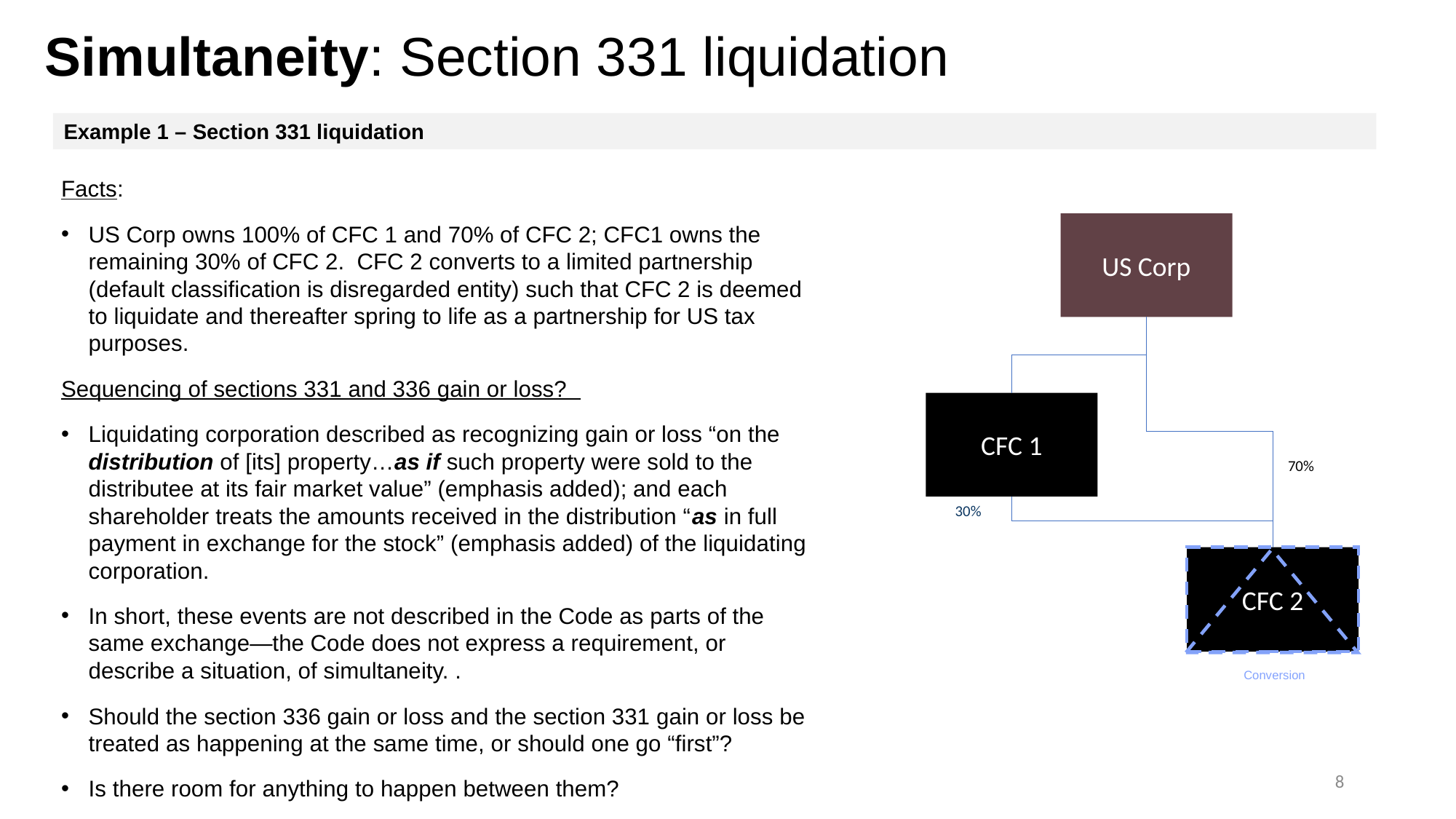

# Simultaneity: Section 331 liquidation
Example 1 – Section 331 liquidation
Facts:
US Corp owns 100% of CFC 1 and 70% of CFC 2; CFC1 owns the remaining 30% of CFC 2.  CFC 2 converts to a limited partnership (default classification is disregarded entity) such that CFC 2 is deemed to liquidate and thereafter spring to life as a partnership for US tax purposes.
Sequencing of sections 331 and 336 gain or loss?
Liquidating corporation described as recognizing gain or loss “on the distribution of [its] property…as if such property were sold to the distributee at its fair market value” (emphasis added); and each shareholder treats the amounts received in the distribution “as in full payment in exchange for the stock” (emphasis added) of the liquidating corporation.
In short, these events are not described in the Code as parts of the same exchange—the Code does not express a requirement, or describe a situation, of simultaneity. .
Should the section 336 gain or loss and the section 331 gain or loss be treated as happening at the same time, or should one go “first”?
Is there room for anything to happen between them?
US Corp
CFC 1
70%
30%
CFC 2

Conversion
8